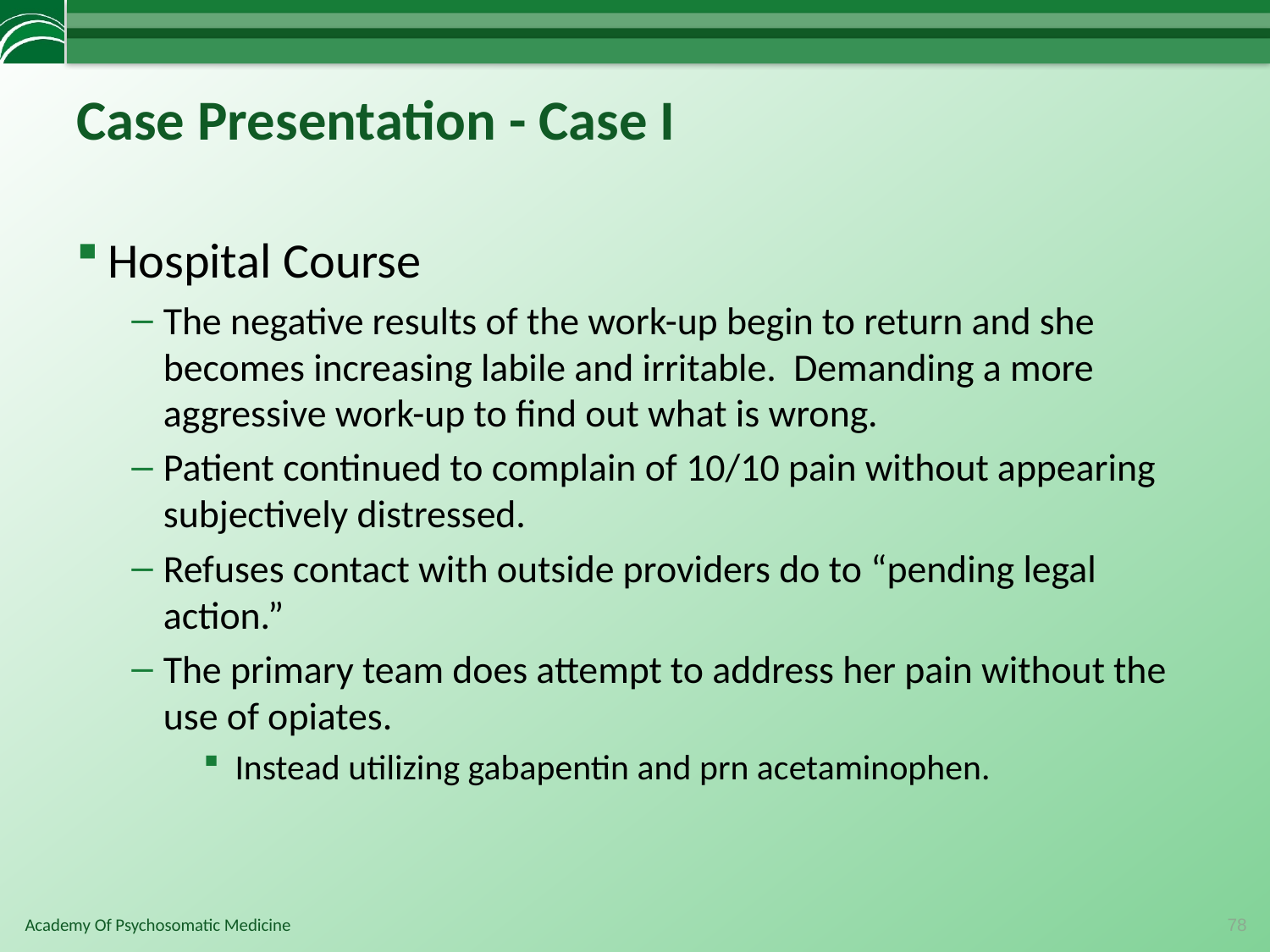

# Case Presentation - Case I
Hospital Course
The negative results of the work-up begin to return and she becomes increasing labile and irritable.  Demanding a more aggressive work-up to find out what is wrong.
Patient continued to complain of 10/10 pain without appearing subjectively distressed.
Refuses contact with outside providers do to “pending legal action.”
The primary team does attempt to address her pain without the use of opiates.
Instead utilizing gabapentin and prn acetaminophen.

78